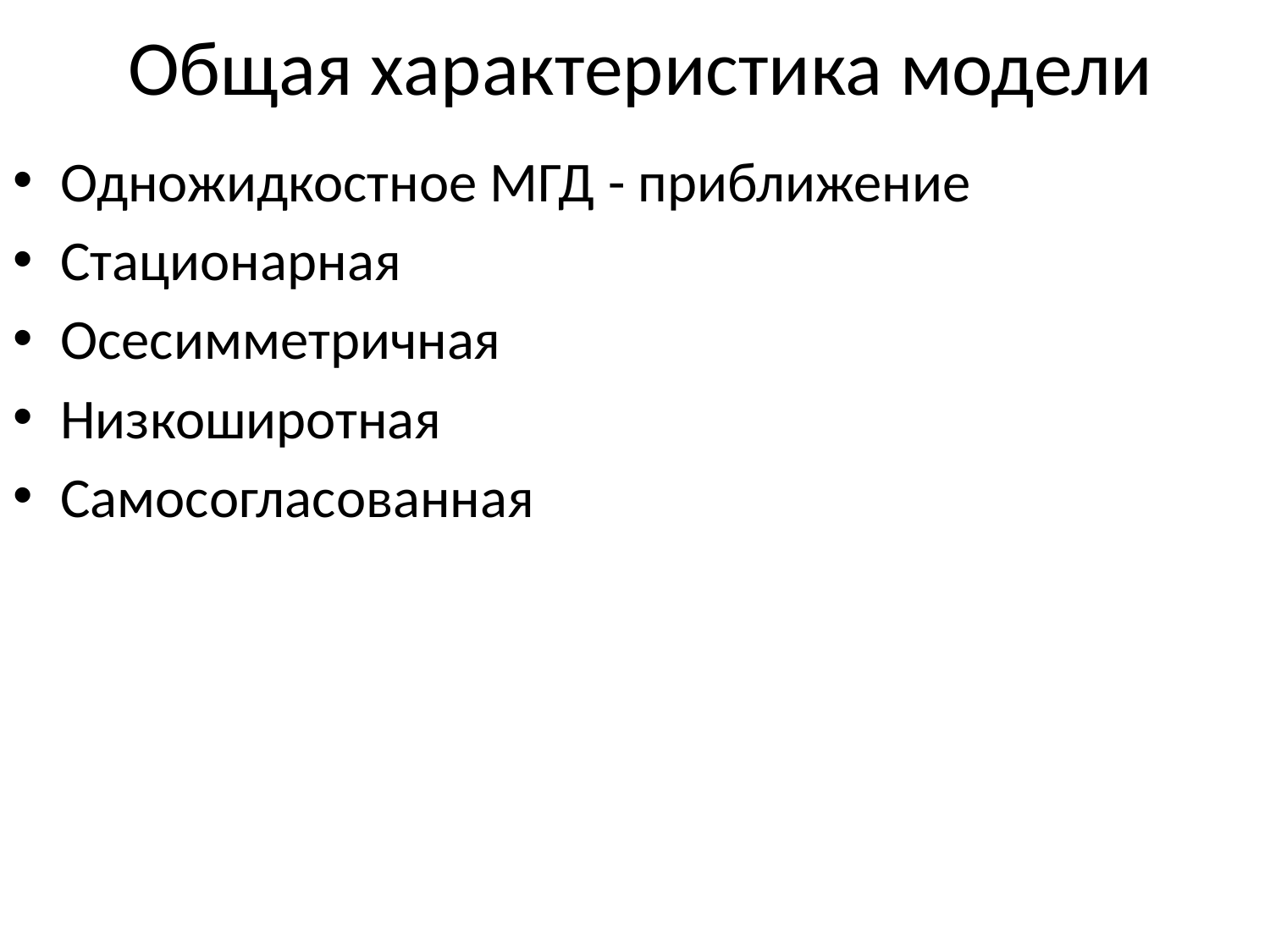

# Общая характеристика модели
Одножидкостное МГД - приближение
Стационарная
Осесимметричная
Низкоширотная
Самосогласованная